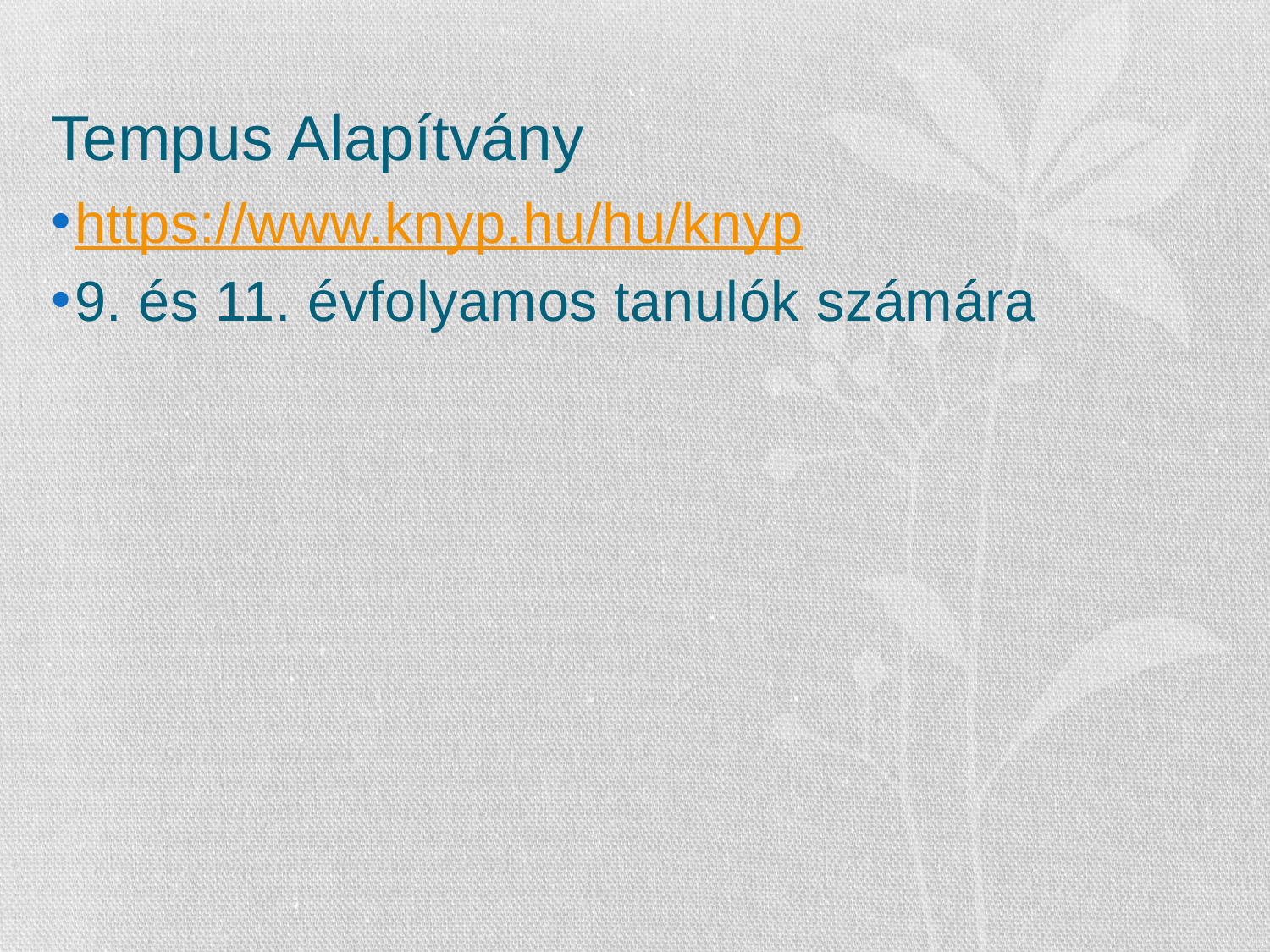

# Tempus Alapítvány
https://www.knyp.hu/hu/knyp
9. és 11. évfolyamos tanulók számára